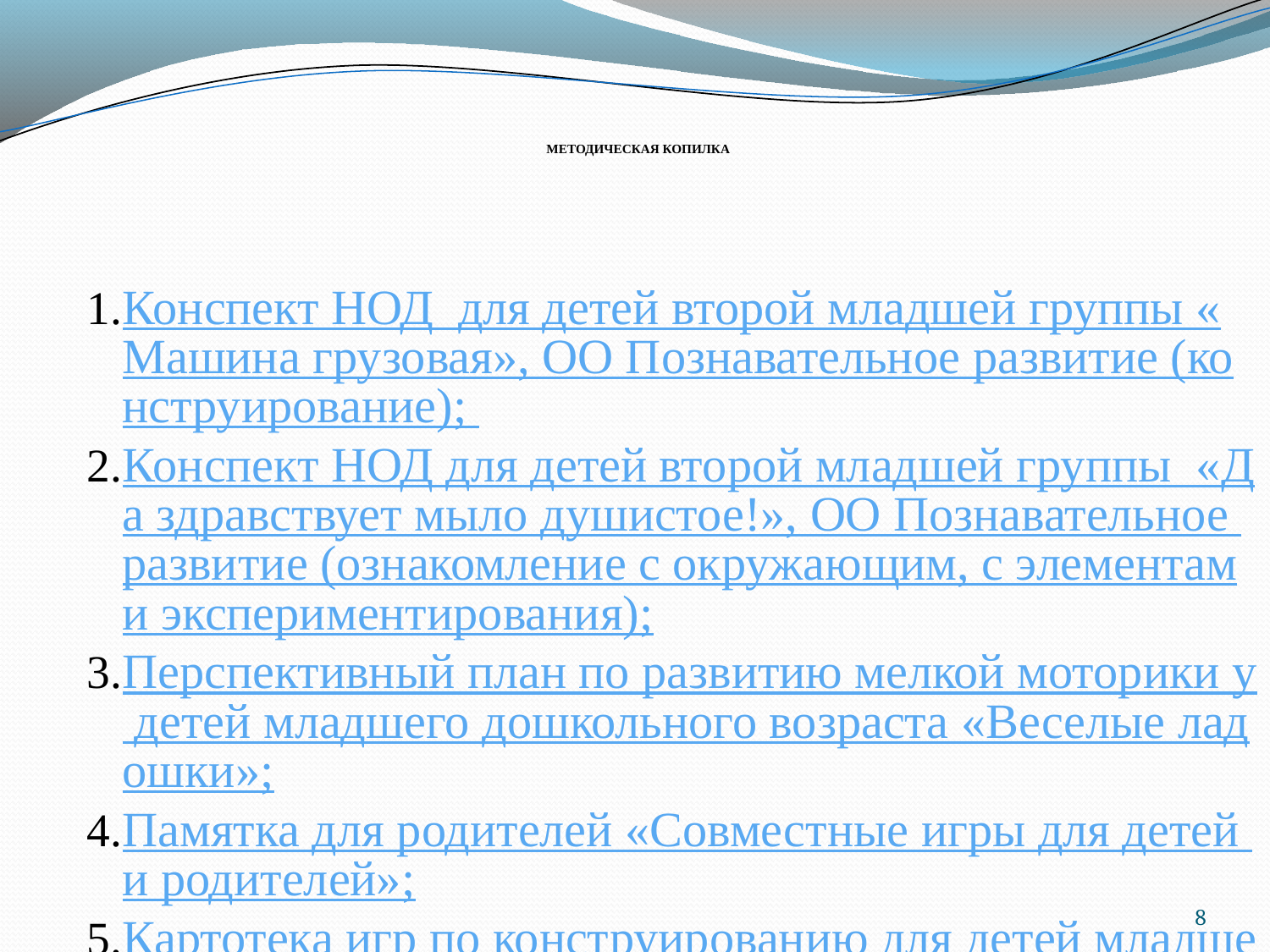

# МЕТОДИЧЕСКАЯ КОПИЛКА
Конспект НОД  для детей второй младшей группы «Машина грузовая», ОО Познавательное развитие (конструирование);
Конспект НОД для детей второй младшей группы  «Да здравствует мыло душистое!», ОО Познавательное развитие (ознакомление с окружающим, с элементами экспериментирования);
Перспективный план по развитию мелкой моторики у детей младшего дошкольного возраста «Веселые ладошки»;
Памятка для родителей «Совместные игры для детей и родителей»;
Картотека игр по конструированию для детей младшего дошкольного возраста;
Картотека игр с конструктором LEGO-DUPLO;
Консультация для родителей «Развиваем мелкую моторику детей».

8